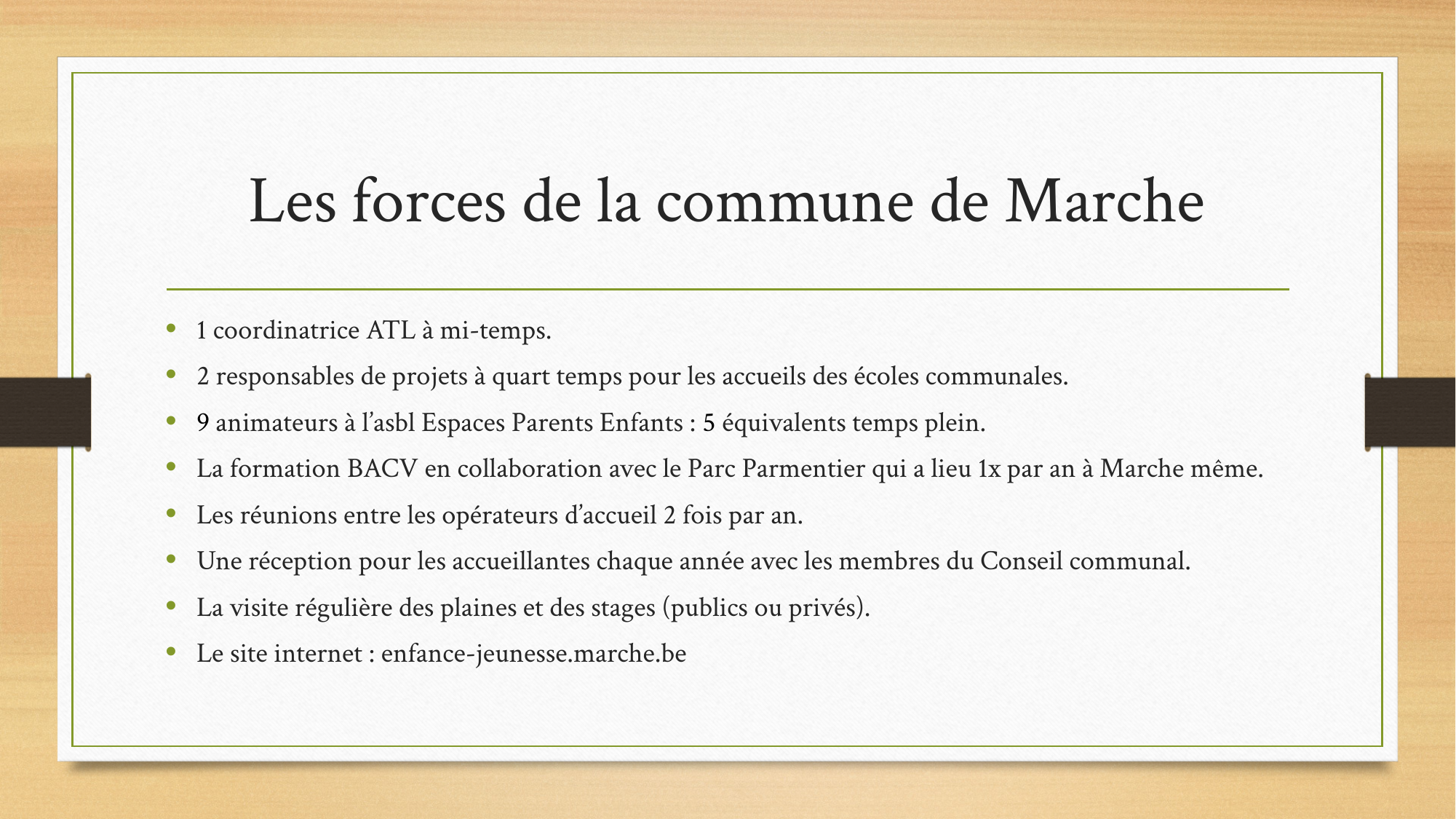

# Les forces de la commune de Marche
1 coordinatrice ATL à mi-temps.
2 responsables de projets à quart temps pour les accueils des écoles communales.
9 animateurs à l’asbl Espaces Parents Enfants : 5 équivalents temps plein.
La formation BACV en collaboration avec le Parc Parmentier qui a lieu 1x par an à Marche même.
Les réunions entre les opérateurs d’accueil 2 fois par an.
Une réception pour les accueillantes chaque année avec les membres du Conseil communal.
La visite régulière des plaines et des stages (publics ou privés).
Le site internet : enfance-jeunesse.marche.be